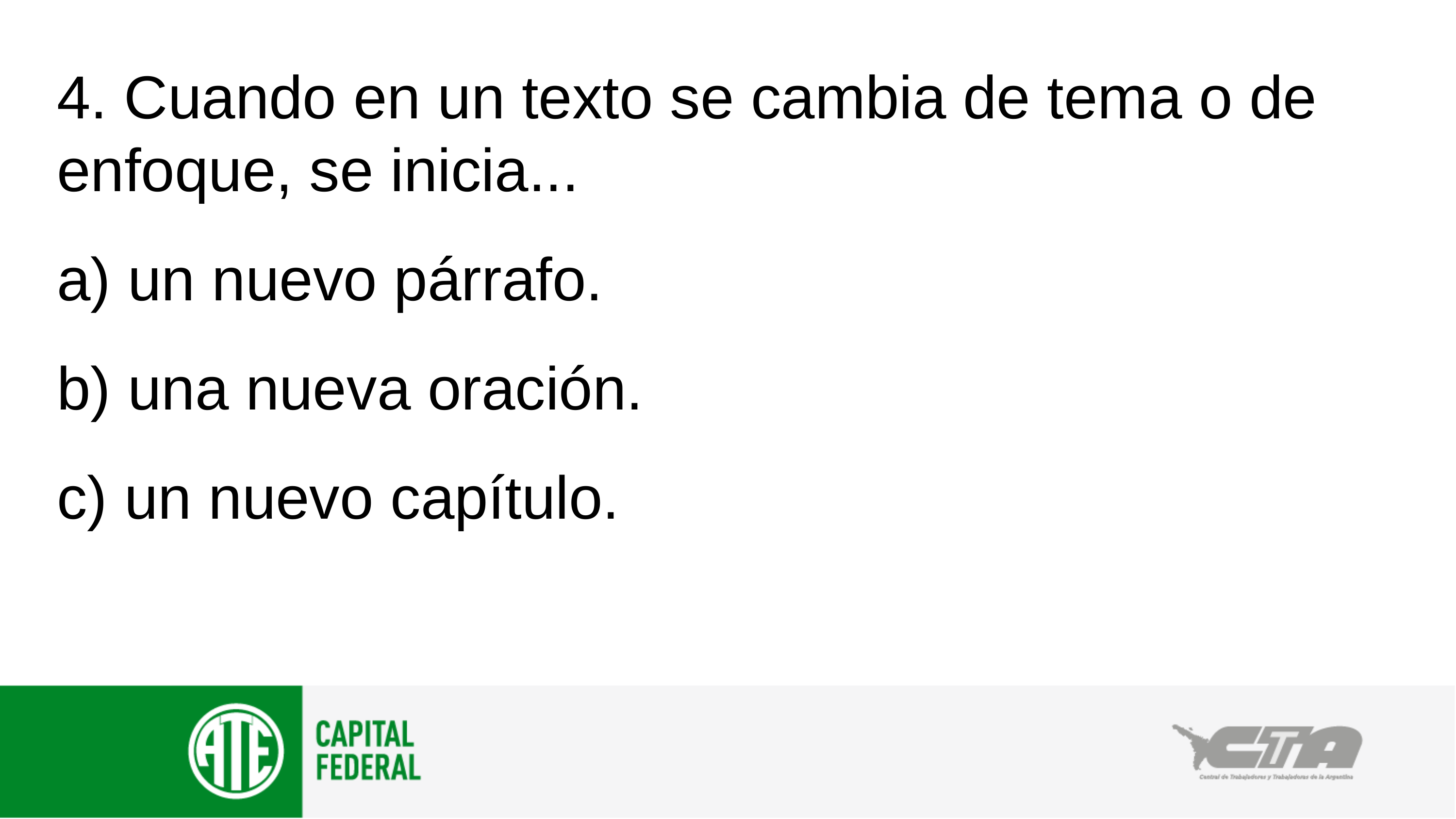

4. Cuando en un texto se cambia de tema o de enfoque, se inicia...
a) un nuevo párrafo.
b) una nueva oración.
c) un nuevo capítulo.